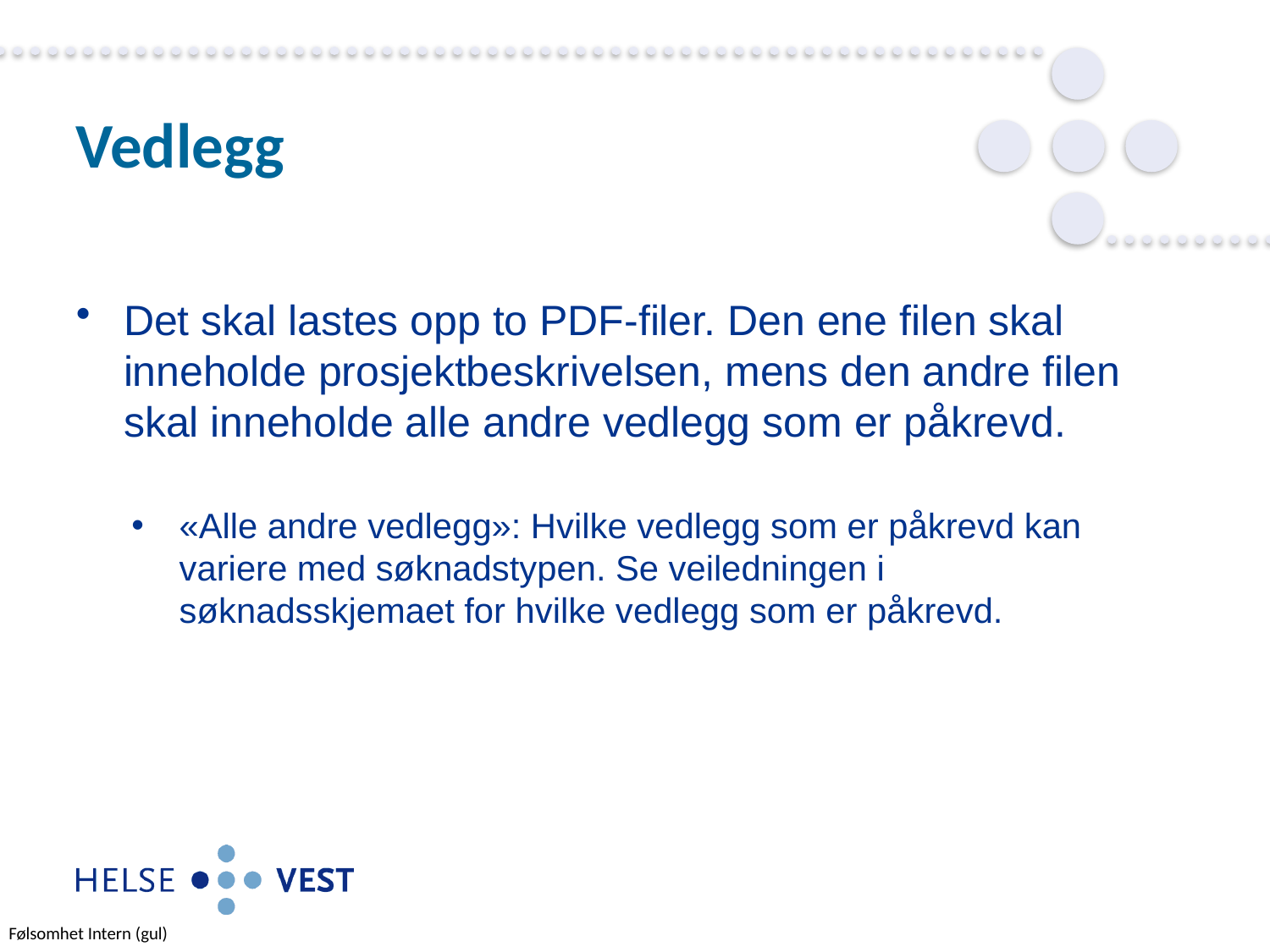

# Vedlegg
Det skal lastes opp to PDF-filer. Den ene filen skal inneholde prosjektbeskrivelsen, mens den andre filen skal inneholde alle andre vedlegg som er påkrevd.
«Alle andre vedlegg»: Hvilke vedlegg som er påkrevd kan variere med søknadstypen. Se veiledningen i søknadsskjemaet for hvilke vedlegg som er påkrevd.